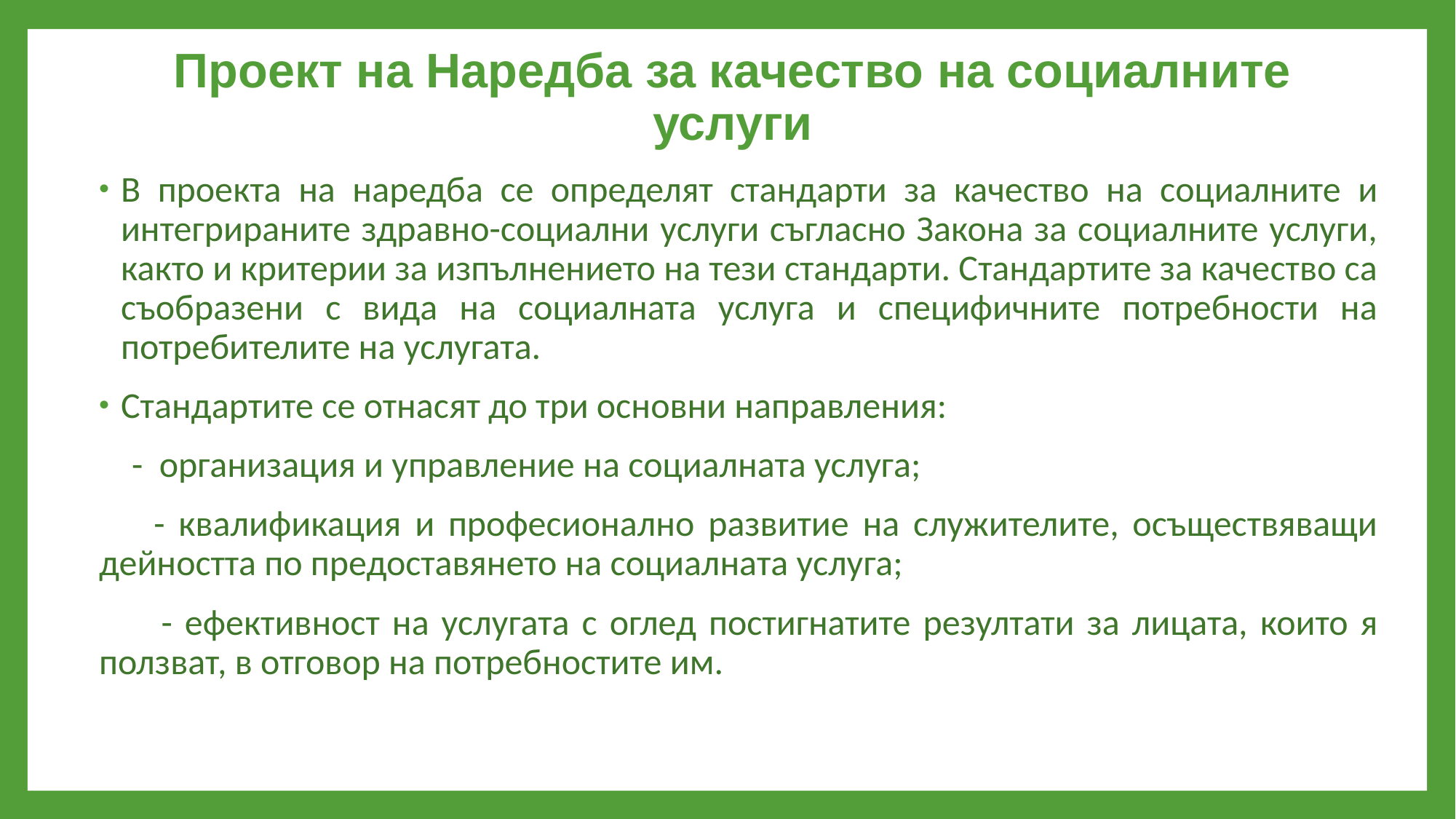

# Проект на Наредба за качество на социалните услуги
В проекта на наредба се определят стандарти за качество на социалните и интегрираните здравно-социални услуги съгласно Закона за социалните услуги, както и критерии за изпълнението на тези стандарти. Стандартите за качество са съобразени с вида на социалната услуга и специфичните потребности на потребителите на услугата.
Стандартите се отнасят до три основни направления:
    -  организация и управление на социалната услуга;
    - квалификация и професионално развитие на служителите, осъществяващи дейността по предоставянето на социалната услуга;
     - ефективност на услугата с оглед постигнатите резултати за лицата, които я ползват, в отговор на потребностите им.